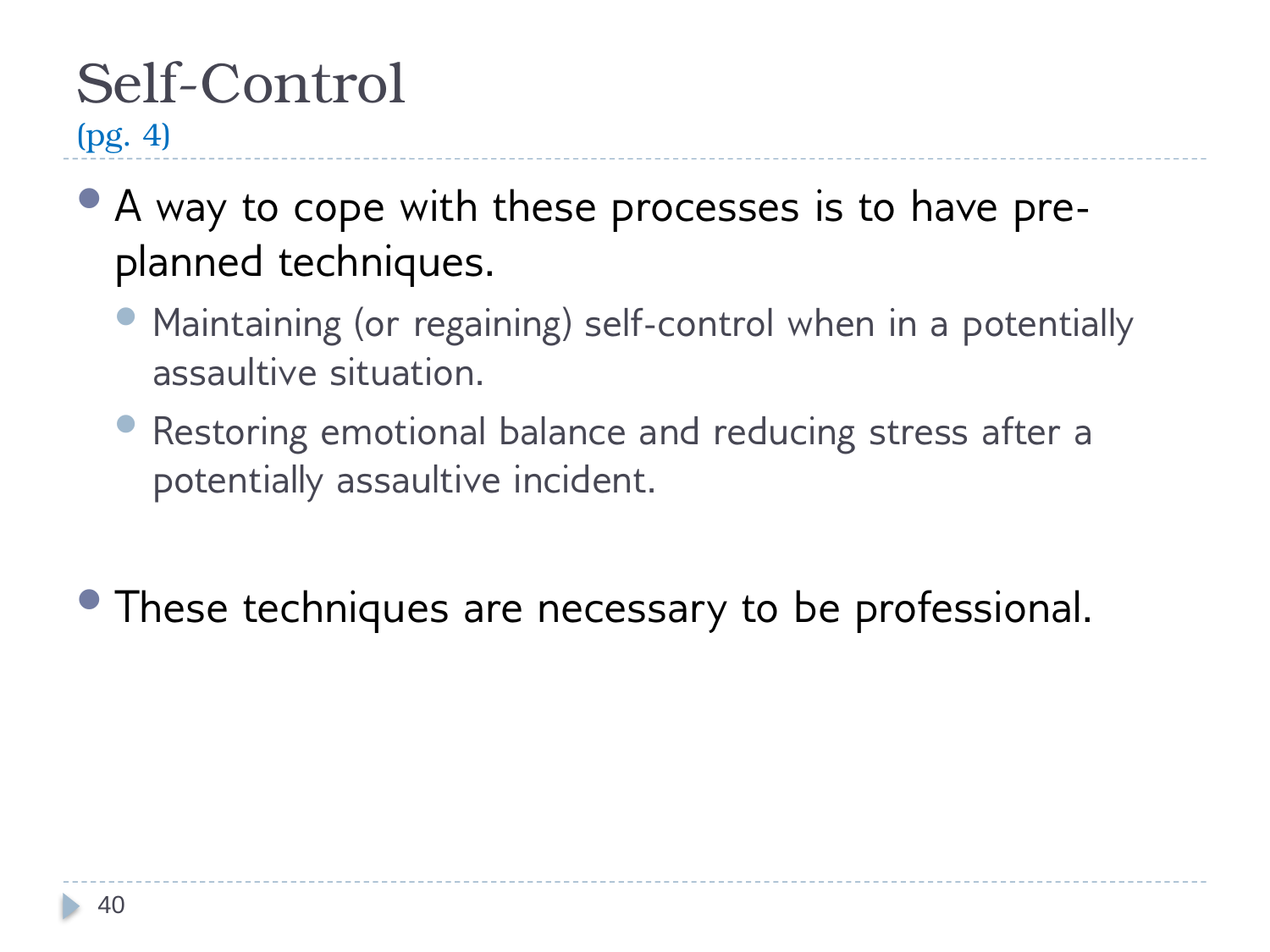

# Self-Control (pg. 4)
A way to cope with these processes is to have pre-planned techniques.
Maintaining (or regaining) self-control when in a potentially assaultive situation.
Restoring emotional balance and reducing stress after a potentially assaultive incident.

These techniques are necessary to be professional.

40